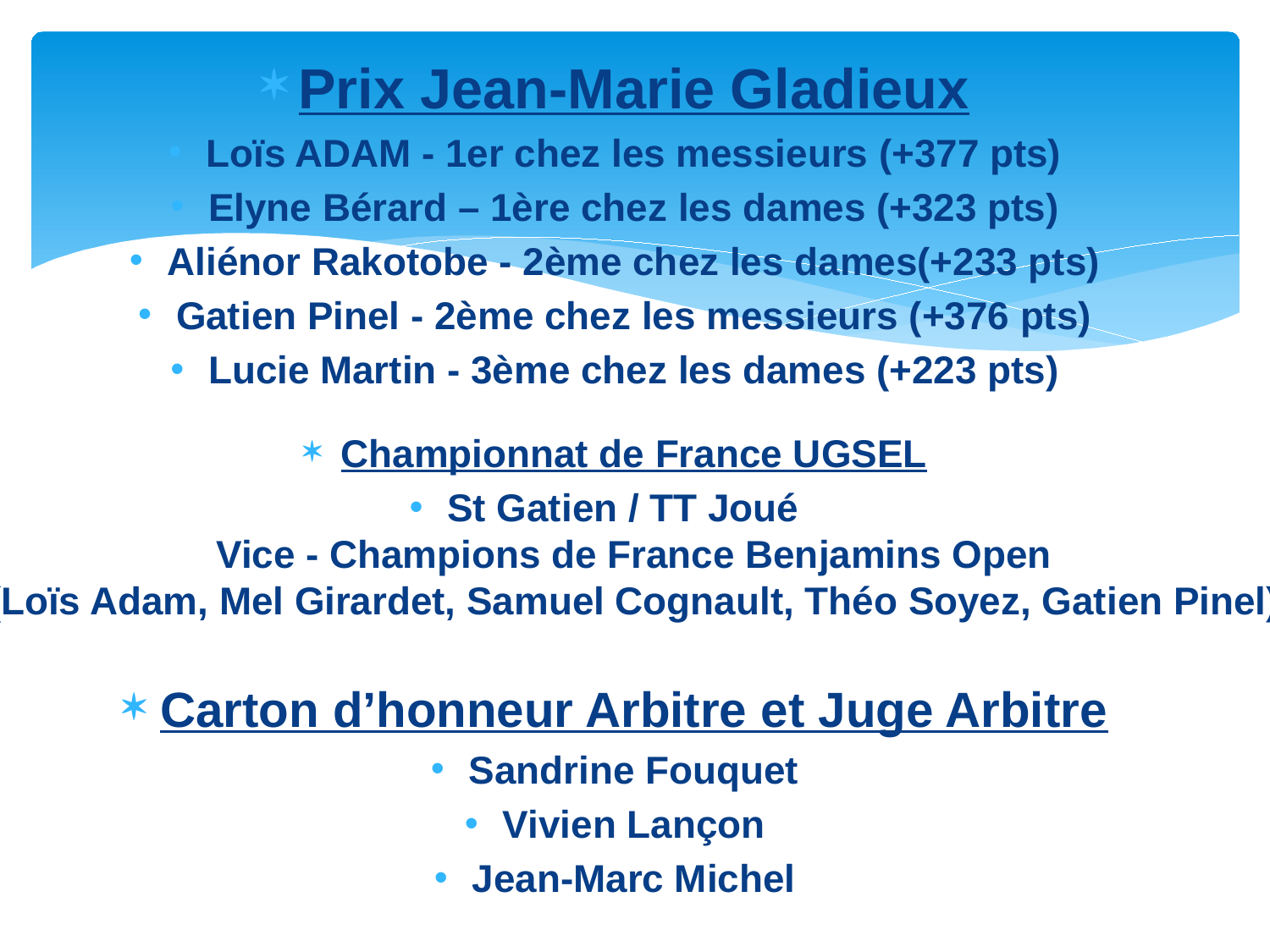

Prix Jean-Marie Gladieux
Loïs ADAM - 1er chez les messieurs (+377 pts)
Elyne Bérard – 1ère chez les dames (+323 pts)
Aliénor Rakotobe - 2ème chez les dames(+233 pts)
Gatien Pinel - 2ème chez les messieurs (+376 pts)
Lucie Martin - 3ème chez les dames (+223 pts)
Championnat de France UGSEL
St Gatien / TT Joué
Vice - Champions de France Benjamins Open
(Loïs Adam, Mel Girardet, Samuel Cognault, Théo Soyez, Gatien Pinel)

Carton d’honneur Arbitre et Juge Arbitre
Sandrine Fouquet
Vivien Lançon
Jean-Marc Michel